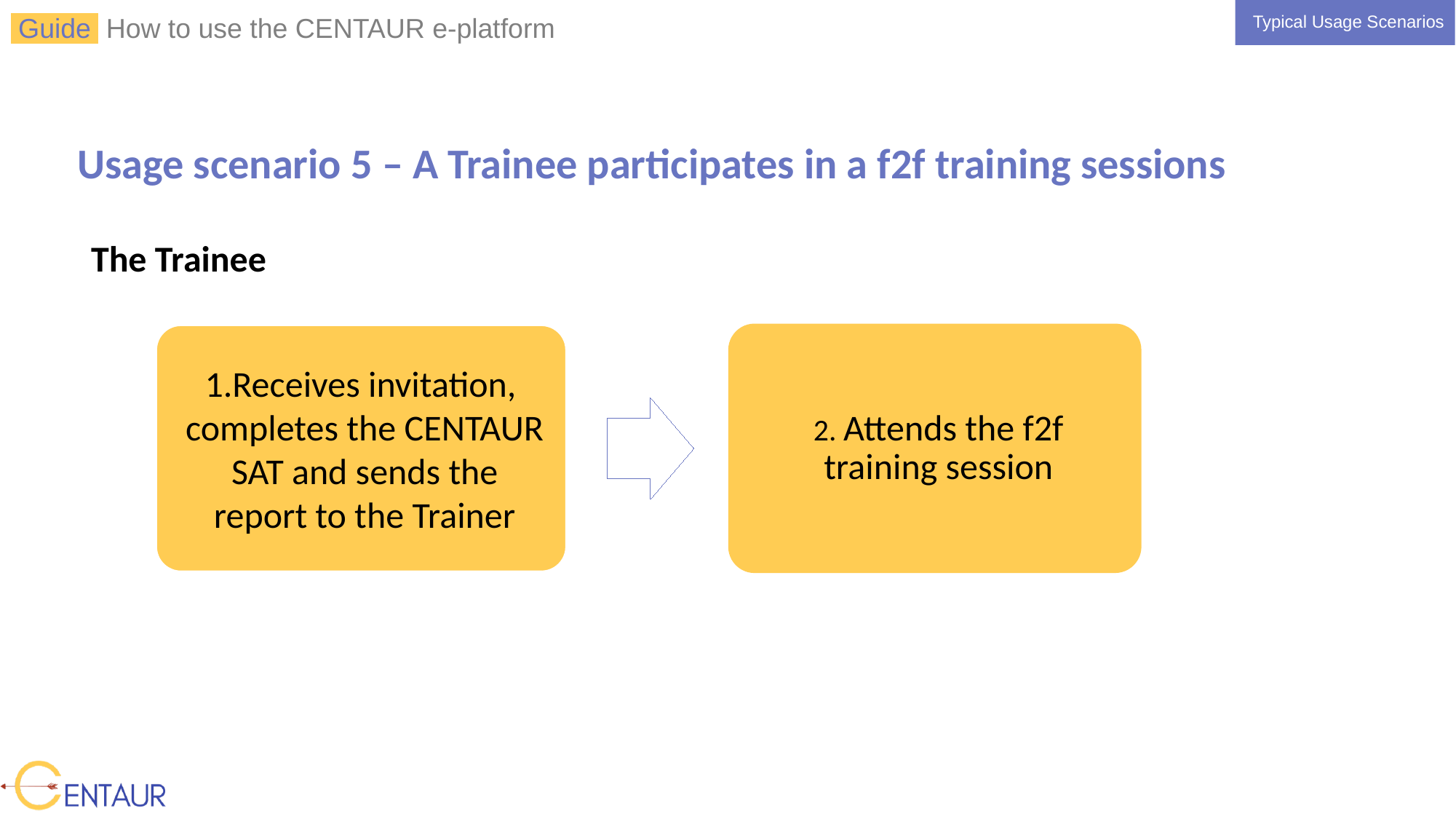

Typical Usage Scenarios
# Usage scenario 5 – A Trainee participates in a f2f training sessions
The Trainee
1.Receives invitation,  completes the CENTAUR SAT and sends the report to the Trainer

2. Attends the f2f training session